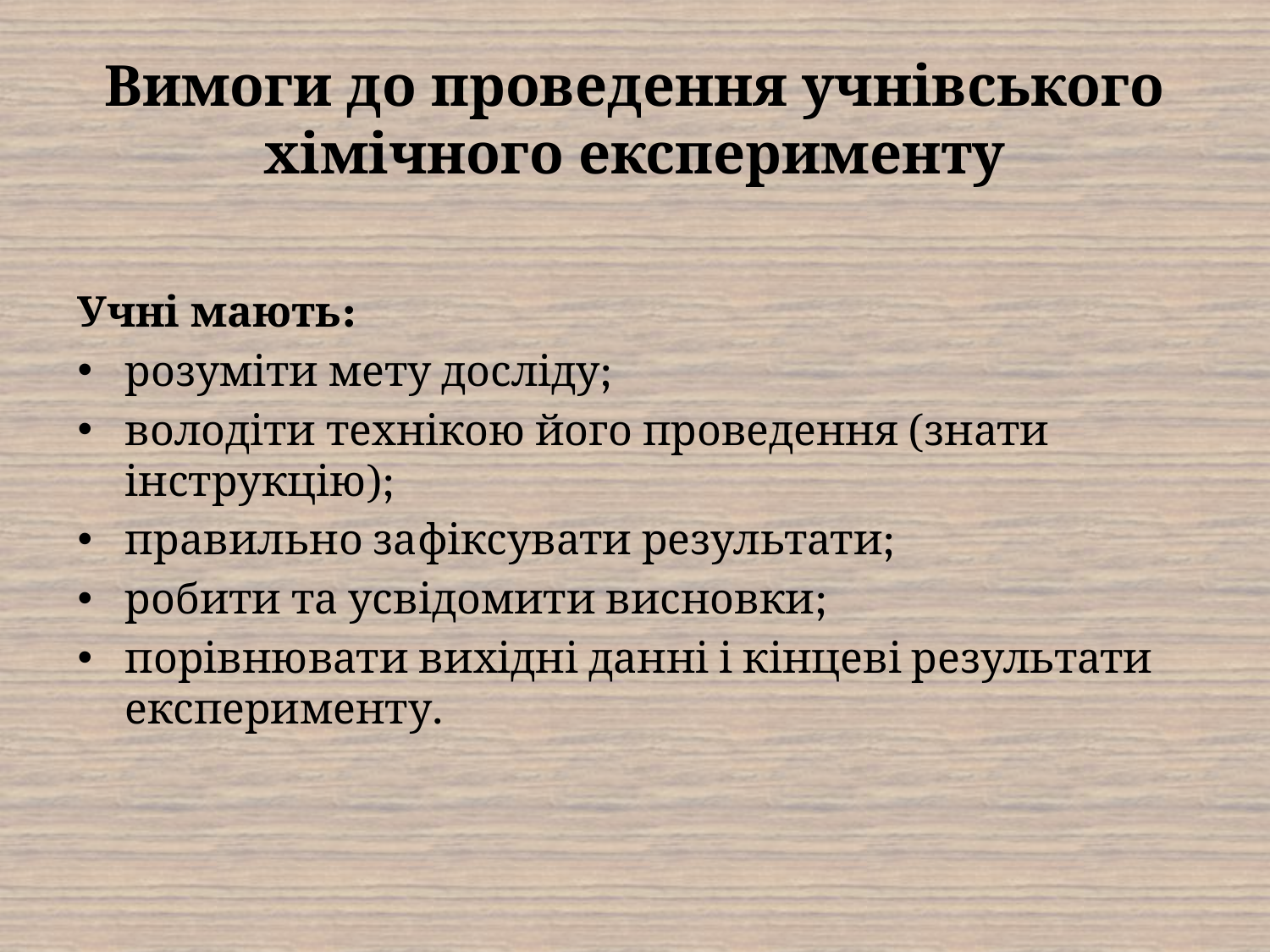

# Вимоги до проведення учнівського хімічного експерименту
Учні мають:
розуміти мету досліду;
володіти технікою його проведення (знати інструкцію);
правильно зафіксувати результати;
робити та усвідомити висновки;
порівнювати вихідні данні і кінцеві результати експерименту.